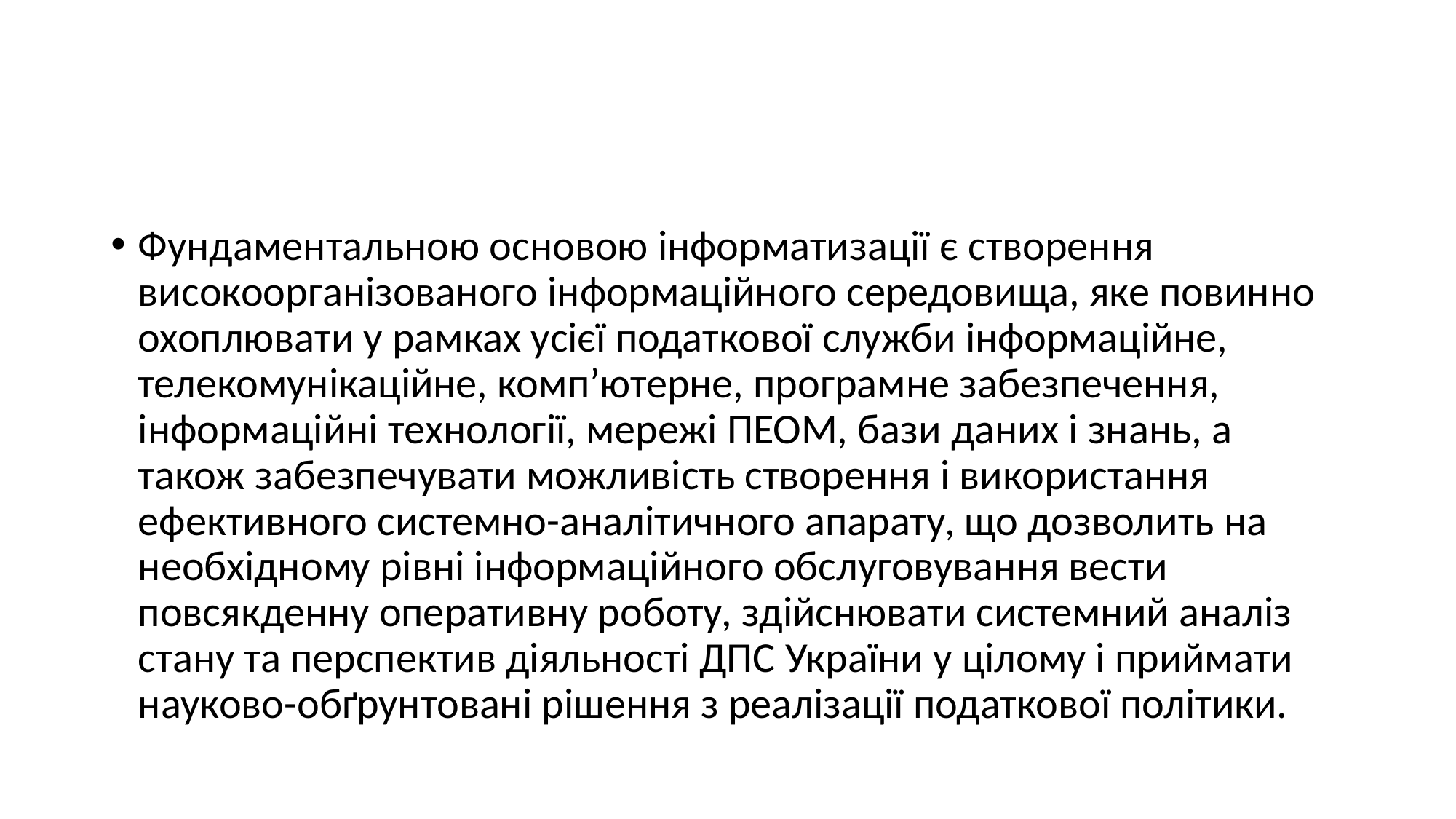

#
Фундаментальною основою інформатизації є створення високоорганізованого інформаційного середовища, яке повинно охоплювати у рамках усієї податкової служби інформаційне, телекомунікаційне, комп’ютерне, програмне забезпечення, інформаційні технології, мережі ПЕОМ, бази даних і знань, а також забезпечувати можливість створення і використання ефективного системно-аналітичного апарату, що дозволить на необхідному рівні інформаційного обслуговування вести повсякденну оперативну роботу, здійснювати системний аналіз стану та перспектив діяльності ДПС України у цілому і приймати науково-обґрунтовані рішення з реалізації податкової політики.